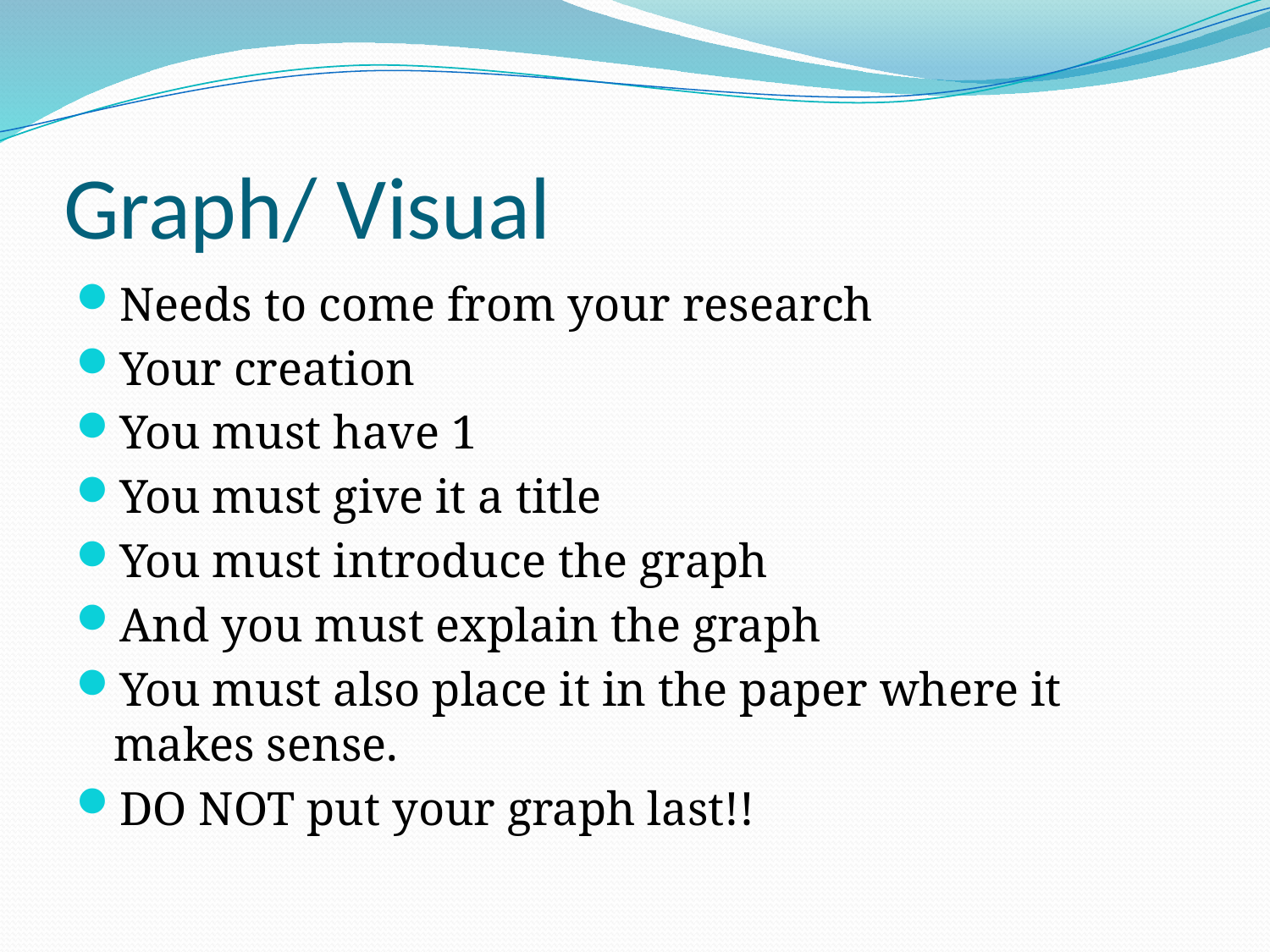

# Graph/ Visual
Needs to come from your research
Your creation
You must have 1
You must give it a title
You must introduce the graph
And you must explain the graph
You must also place it in the paper where it makes sense.
DO NOT put your graph last!!